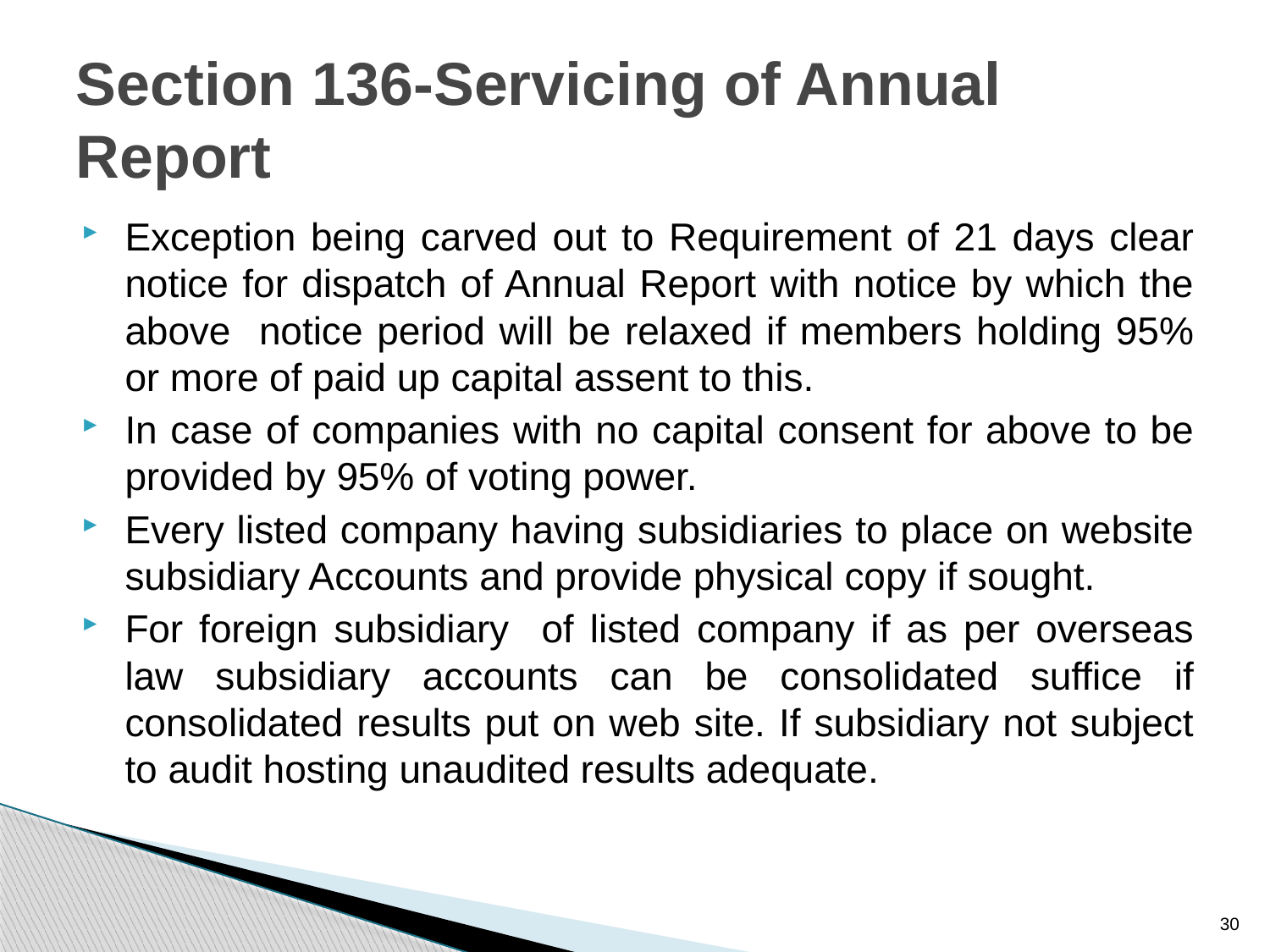

# Section 136-Servicing of Annual Report
Exception being carved out to Requirement of 21 days clear notice for dispatch of Annual Report with notice by which the above  notice period will be relaxed if members holding 95% or more of paid up capital assent to this.
In case of companies with no capital consent for above to be provided by 95% of voting power.
Every listed company having subsidiaries to place on website subsidiary Accounts and provide physical copy if sought.
For foreign subsidiary  of listed company if as per overseas law subsidiary accounts can be consolidated suffice if consolidated results put on web site. If subsidiary not subject to audit hosting unaudited results adequate.

30